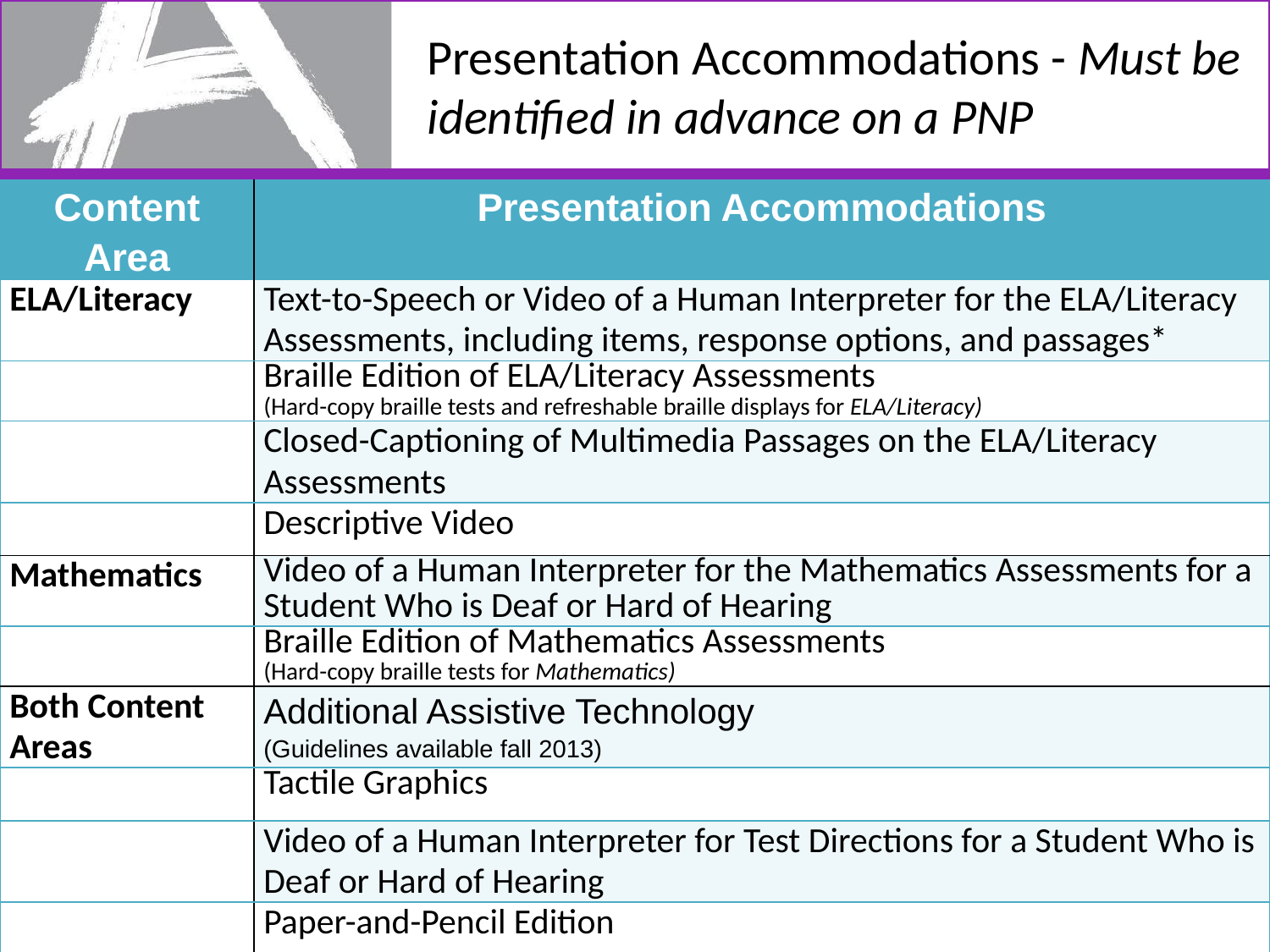

# Presentation Accommodations - Must be identified in advance on a PNP
| Content Area | Presentation Accommodations |
| --- | --- |
| ELA/Literacy | Text-to-Speech or Video of a Human Interpreter for the ELA/Literacy Assessments, including items, response options, and passages\* |
|  | Braille Edition of ELA/Literacy Assessments (Hard-copy braille tests and refreshable braille displays for ELA/Literacy) |
|  | Closed-Captioning of Multimedia Passages on the ELA/Literacy Assessments |
|  | Descriptive Video |
| Mathematics | Video of a Human Interpreter for the Mathematics Assessments for a Student Who is Deaf or Hard of Hearing |
|  | Braille Edition of Mathematics Assessments (Hard-copy braille tests for Mathematics) |
| Both Content Areas | Additional Assistive Technology (Guidelines available fall 2013) |
|  | Tactile Graphics |
|  | Video of a Human Interpreter for Test Directions for a Student Who is Deaf or Hard of Hearing |
|  | Paper-and-Pencil Edition |

* See notes below